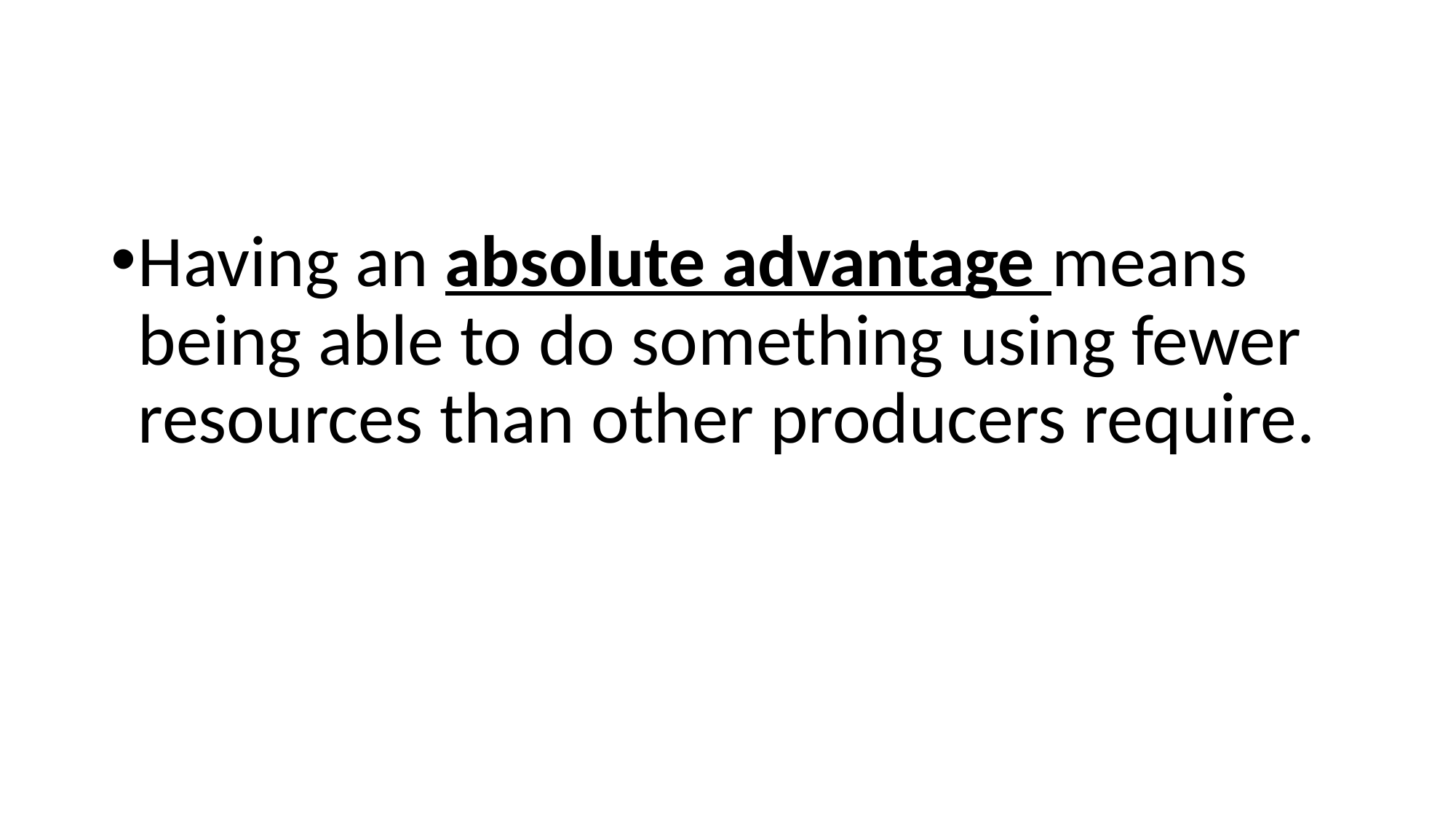

#
Having an absolute advantage means being able to do something using fewer resources than other producers require.